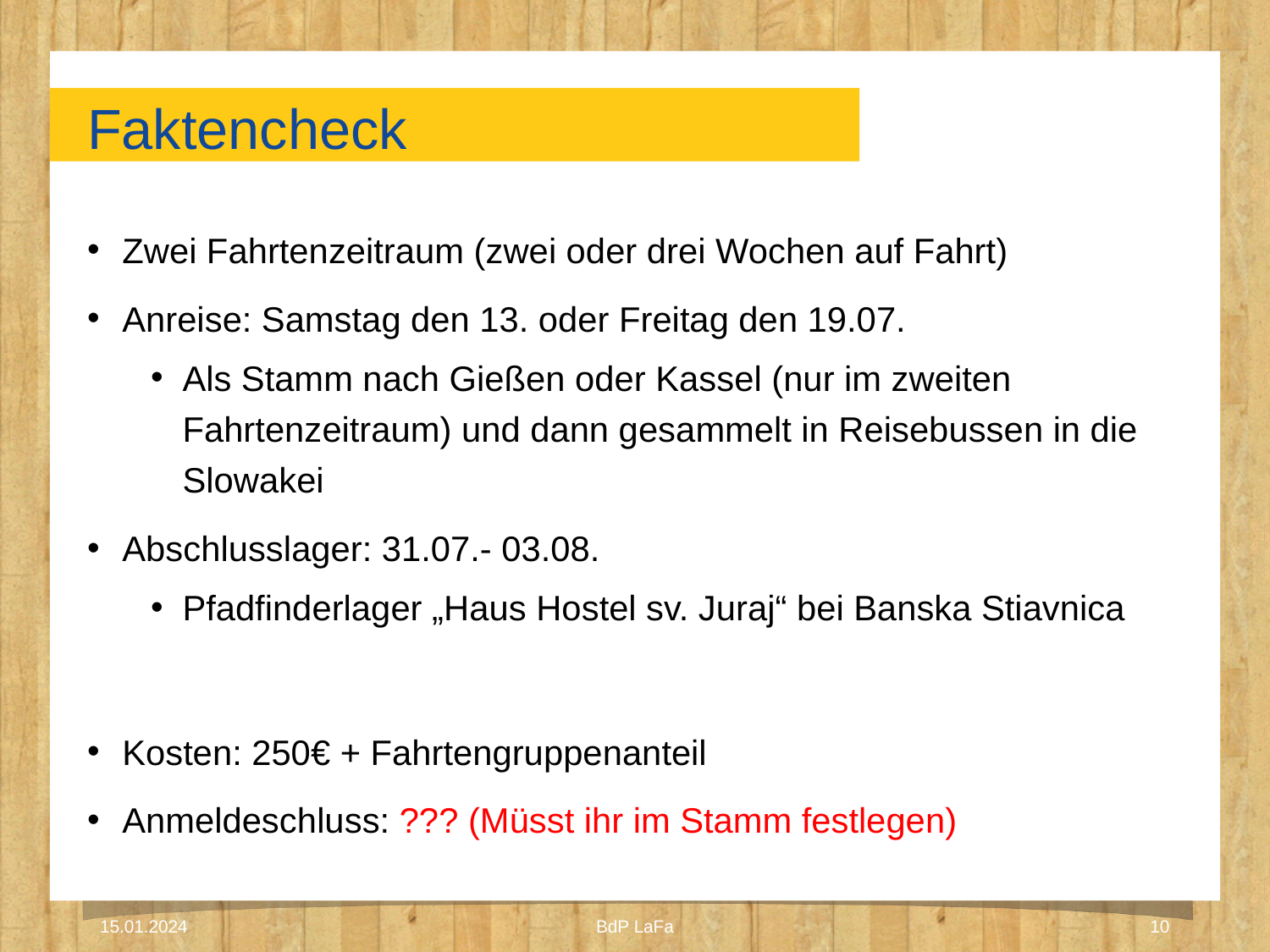

# Faktencheck
Zwei Fahrtenzeitraum (zwei oder drei Wochen auf Fahrt)
Anreise: Samstag den 13. oder Freitag den 19.07.
Als Stamm nach Gießen oder Kassel (nur im zweiten Fahrtenzeitraum) und dann gesammelt in Reisebussen in die Slowakei
Abschlusslager: 31.07.- 03.08.
Pfadfinderlager „Haus Hostel sv. Juraj“ bei Banska Stiavnica

Kosten: 250€ + Fahrtengruppenanteil
Anmeldeschluss: ??? (Müsst ihr im Stamm festlegen)

15.01.2024
10
BdP LaFa